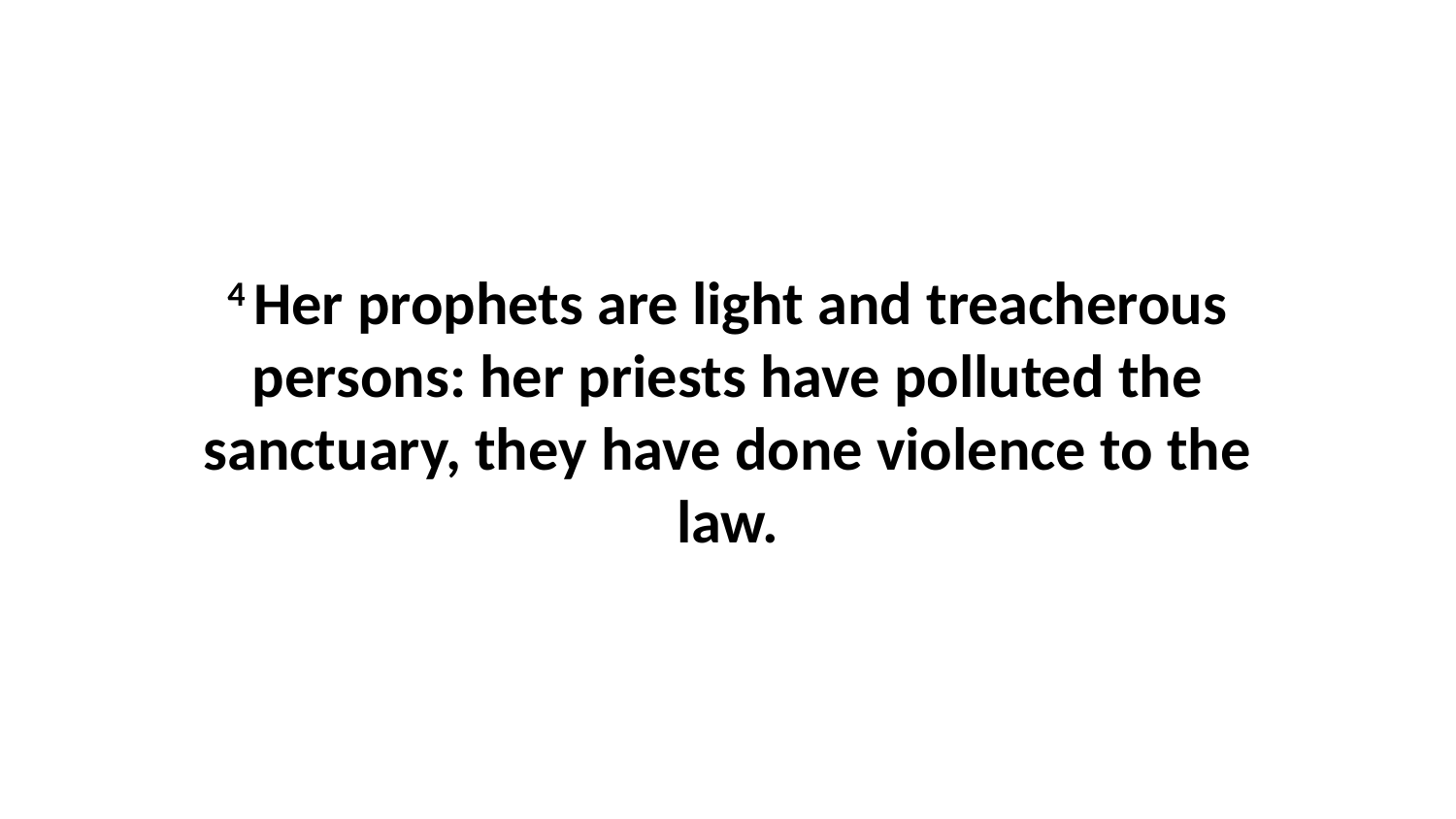

4 Her prophets are light and treacherous persons: her priests have polluted the sanctuary, they have done violence to the law.